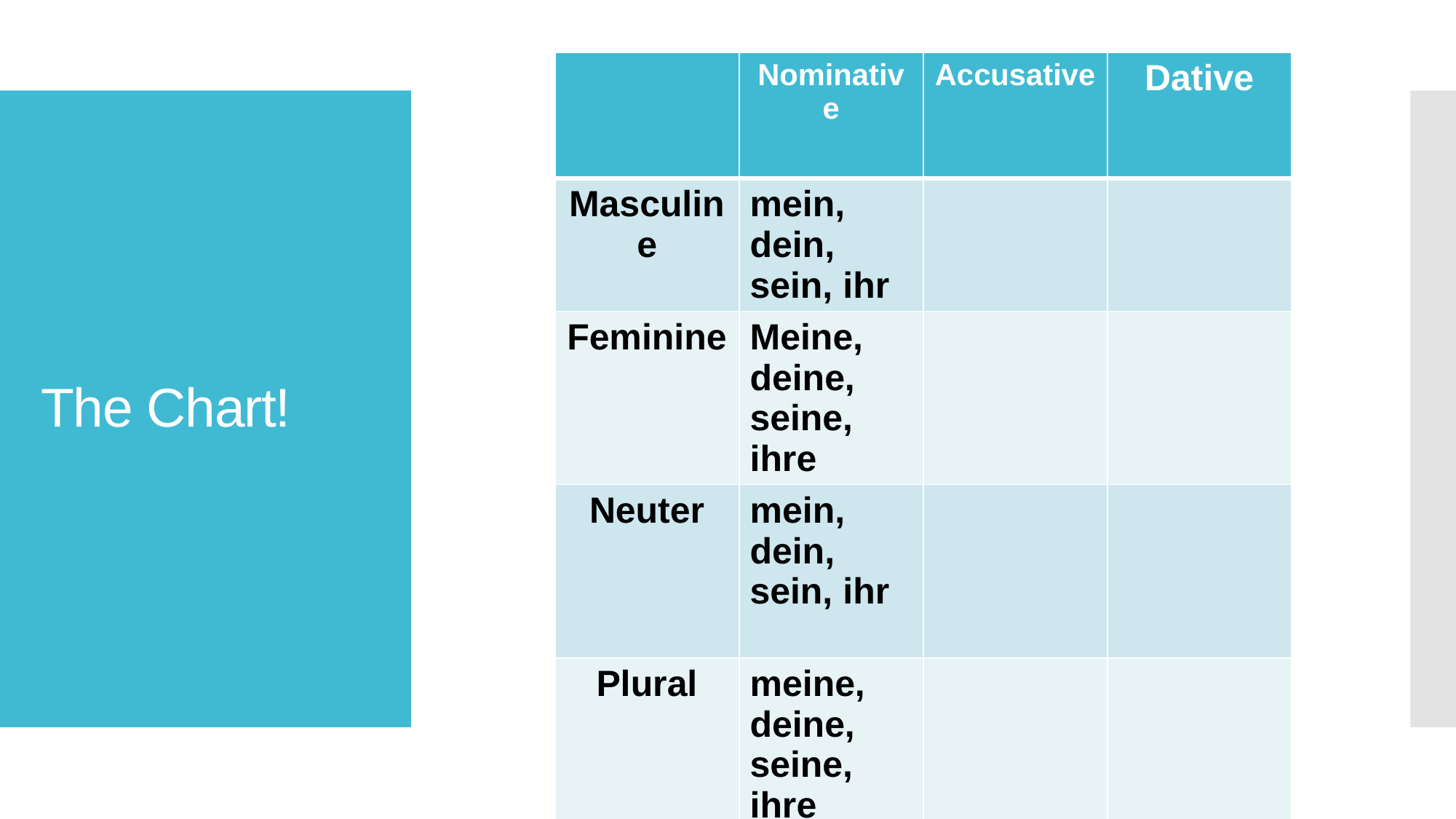

|  | Nominative | Accusative | Dative |
| --- | --- | --- | --- |
| Masculine | mein, dein, sein, ihr |  |  |
| Feminine | Meine, deine, seine, ihre |  |  |
| Neuter | mein, dein, sein, ihr |  |  |
| Plural | meine, deine, seine, ihre |  |  |
# The Chart!